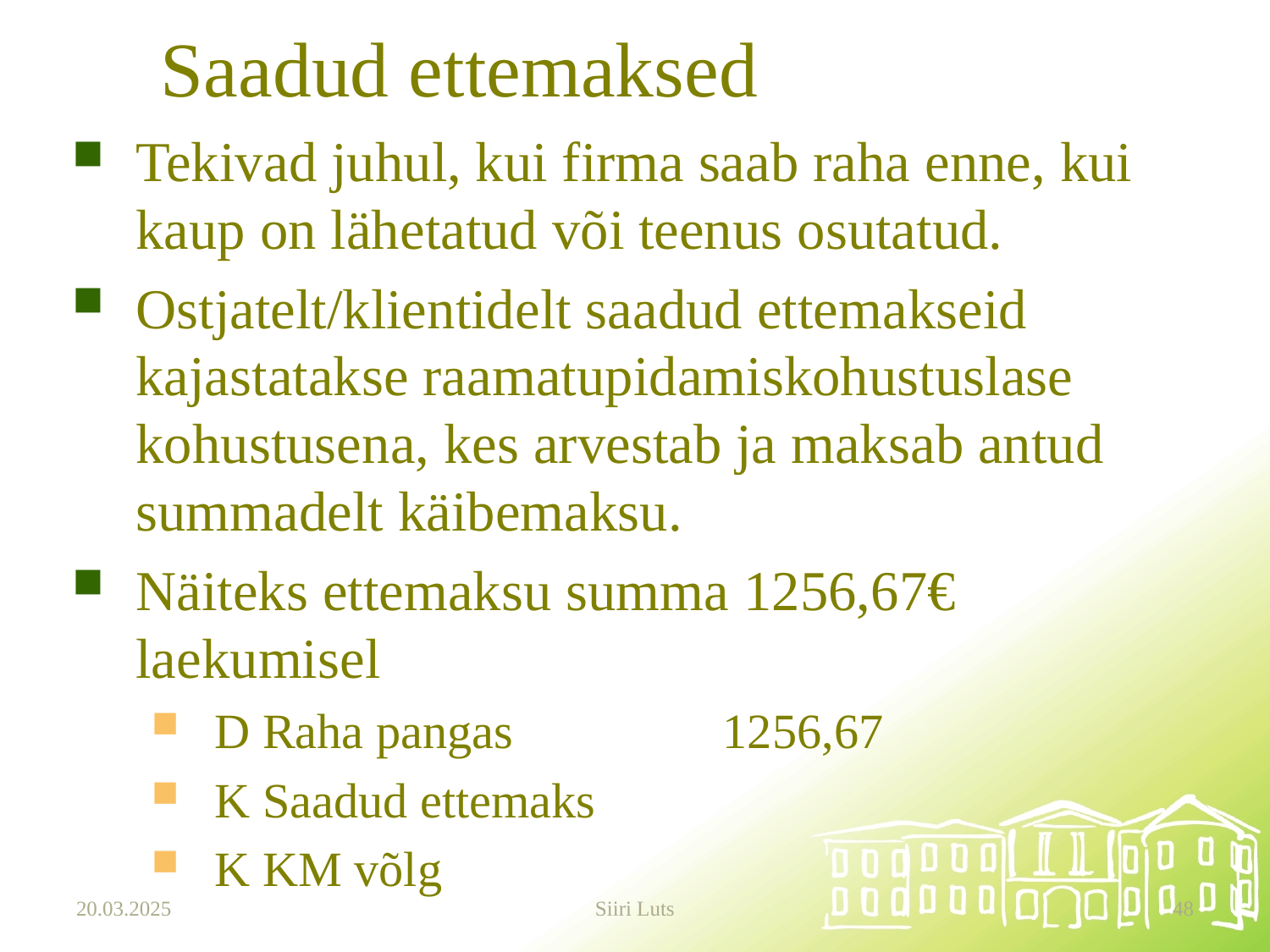

# Saadud ettemaksed
Tekivad juhul, kui firma saab raha enne, kui kaup on lähetatud või teenus osutatud.
Ostjatelt/klientidelt saadud ettemakseid kajastatakse raamatupidamiskohustuslase kohustusena, kes arvestab ja maksab antud summadelt käibemaksu.
Näiteks ettemaksu summa 1256,67€ laekumisel
D Raha pangas		1256,67
K Saadud ettemaks
K KM võlg
20.03.2025
Siiri Luts
48